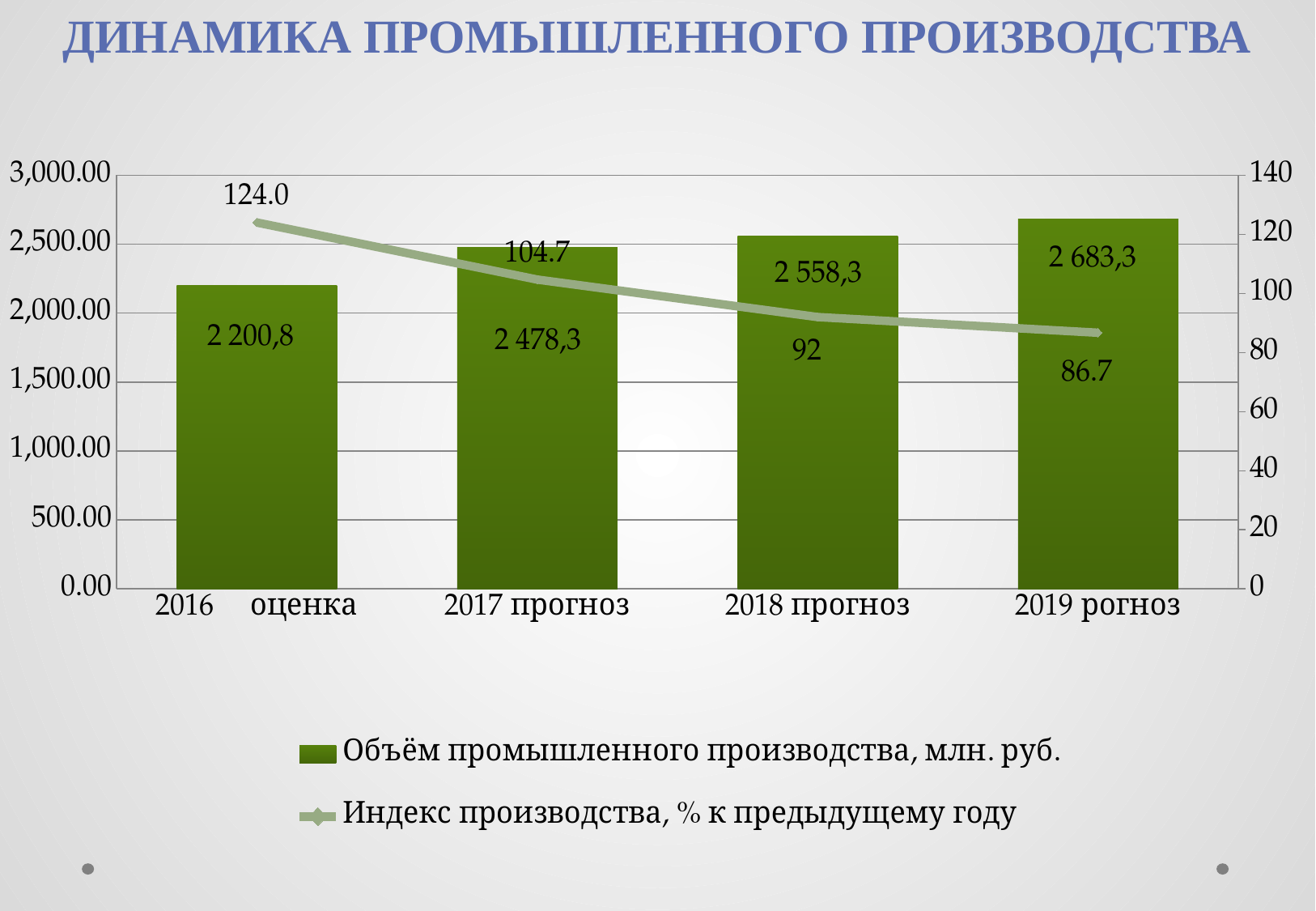

динамика промышленного производства

### Chart

| Category | Объём промышленного производства, млн. руб. | Индекс производства, % к предыдущему году |
|---|---|---|
| 2016     оценка | 2200.79 | 124.0 |
| 2017 прогноз | 2478.31 | 104.7 |
| 2018 прогноз | 2558.34 | 92.0 |
| 2019 рогноз | 2683.27 | 86.7 |